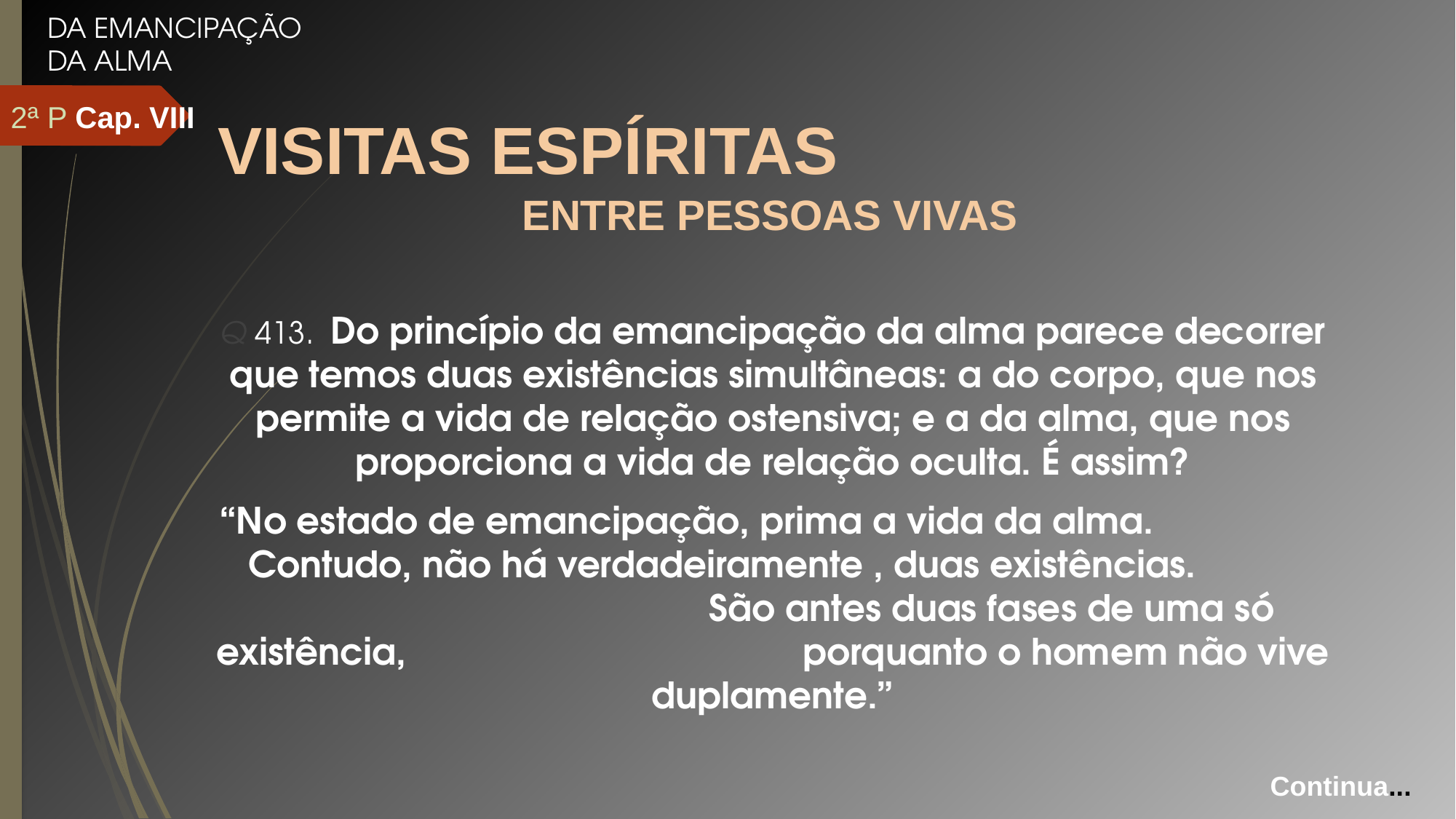

DA EMANCIPAÇÃO
DA ALMA
2ª P Cap. VIII
# VISITAS ESPÍRITAS                           ENTRE PESSOAS VIVAS

Q 413.  Do princípio da emancipação da alma parece decorrer que temos duas existências simultâneas: a do corpo, que nos permite a vida de relação ostensiva; e a da alma, que nos proporciona a vida de relação oculta. É assim?
 “No estado de emancipação, prima a vida da alma.                       Contudo, não há verdadeiramente , duas existências.                                                          São antes duas fases de uma só existência,                                       porquanto o homem não vive duplamente.”
Continua...